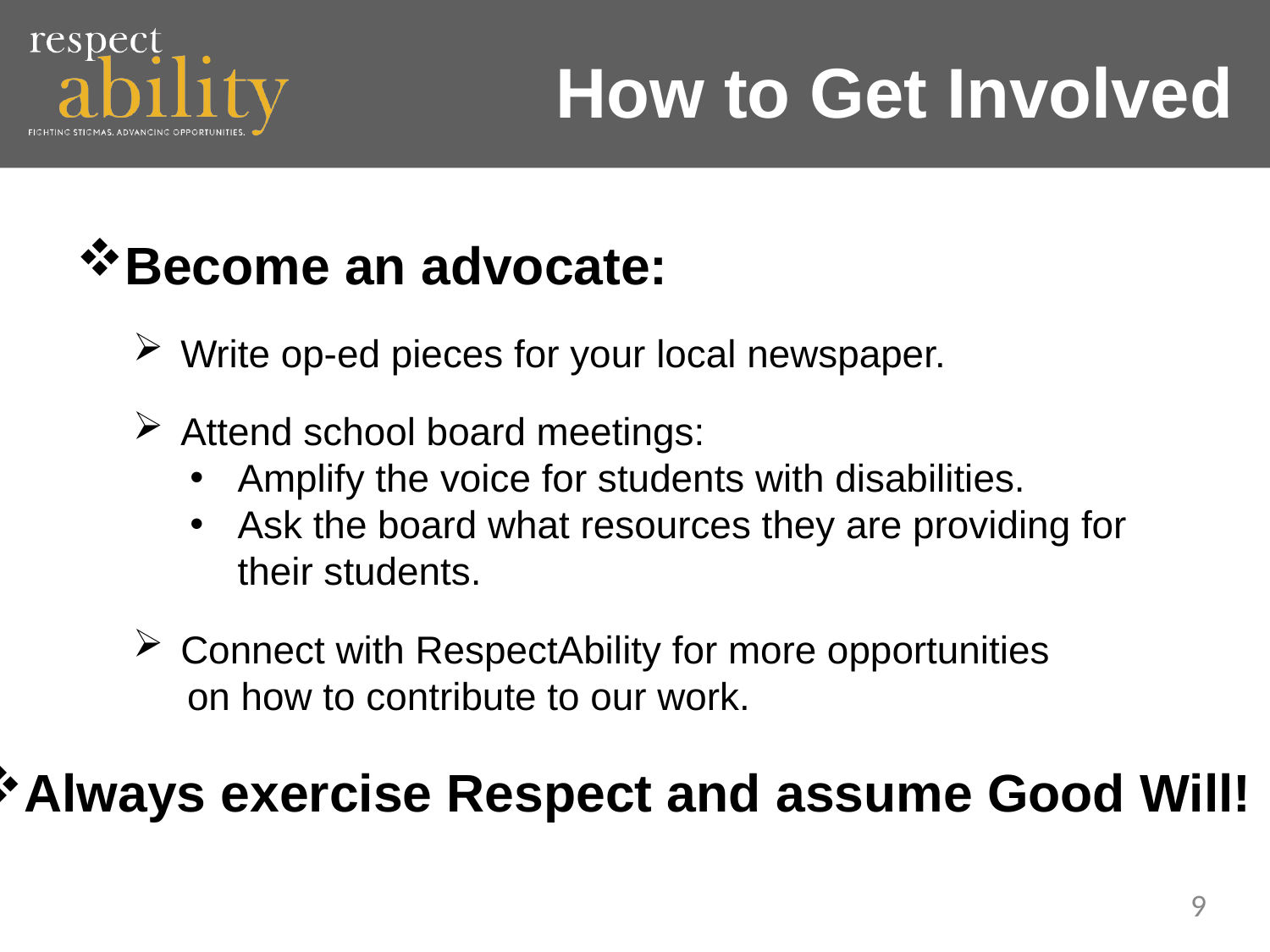

# How to Get Involved
Become an advocate:

Write op-ed pieces for your local newspaper.

Attend school board meetings:
Amplify the voice for students with disabilities.
Ask the board what resources they are providing for their students.

Connect with RespectAbility for more opportunities
     on how to contribute to our work.

Always exercise Respect and assume Good Will!

9